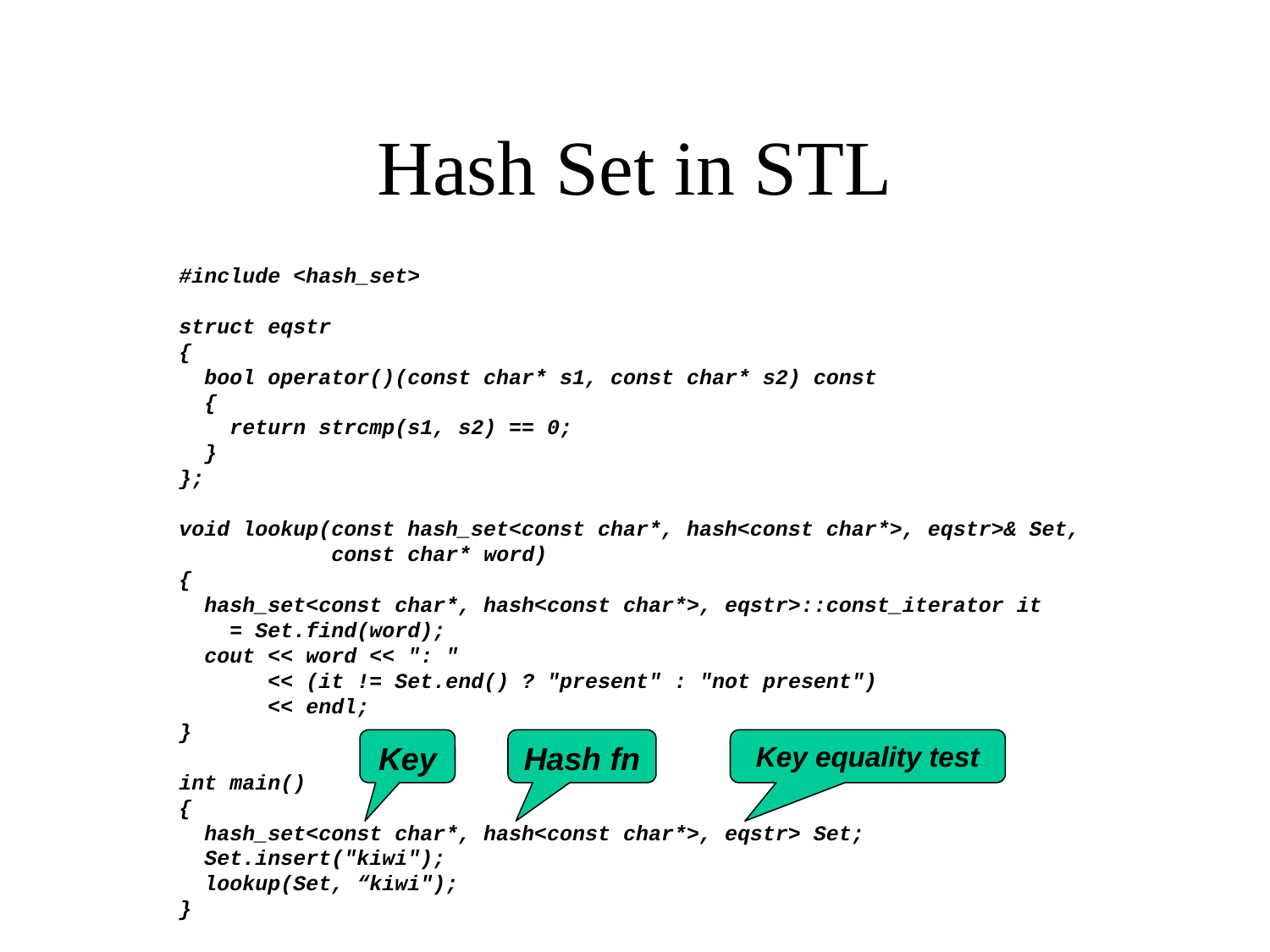

# Hash Set in STL
#include <hash_set>

struct eqstr
{
  bool operator()(const char* s1, const char* s2) const
  {
    return strcmp(s1, s2) == 0;
  }
};

void lookup(const hash_set<const char*, hash<const char*>, eqstr>& Set,
            const char* word)
{
  hash_set<const char*, hash<const char*>, eqstr>::const_iterator it
    = Set.find(word);
  cout << word << ": "
       << (it != Set.end() ? "present" : "not present")
       << endl;
}

int main()
{
  hash_set<const char*, hash<const char*>, eqstr> Set;
  Set.insert("kiwi");
  lookup(Set, “kiwi");
}
Key
Hash fn
Key equality test